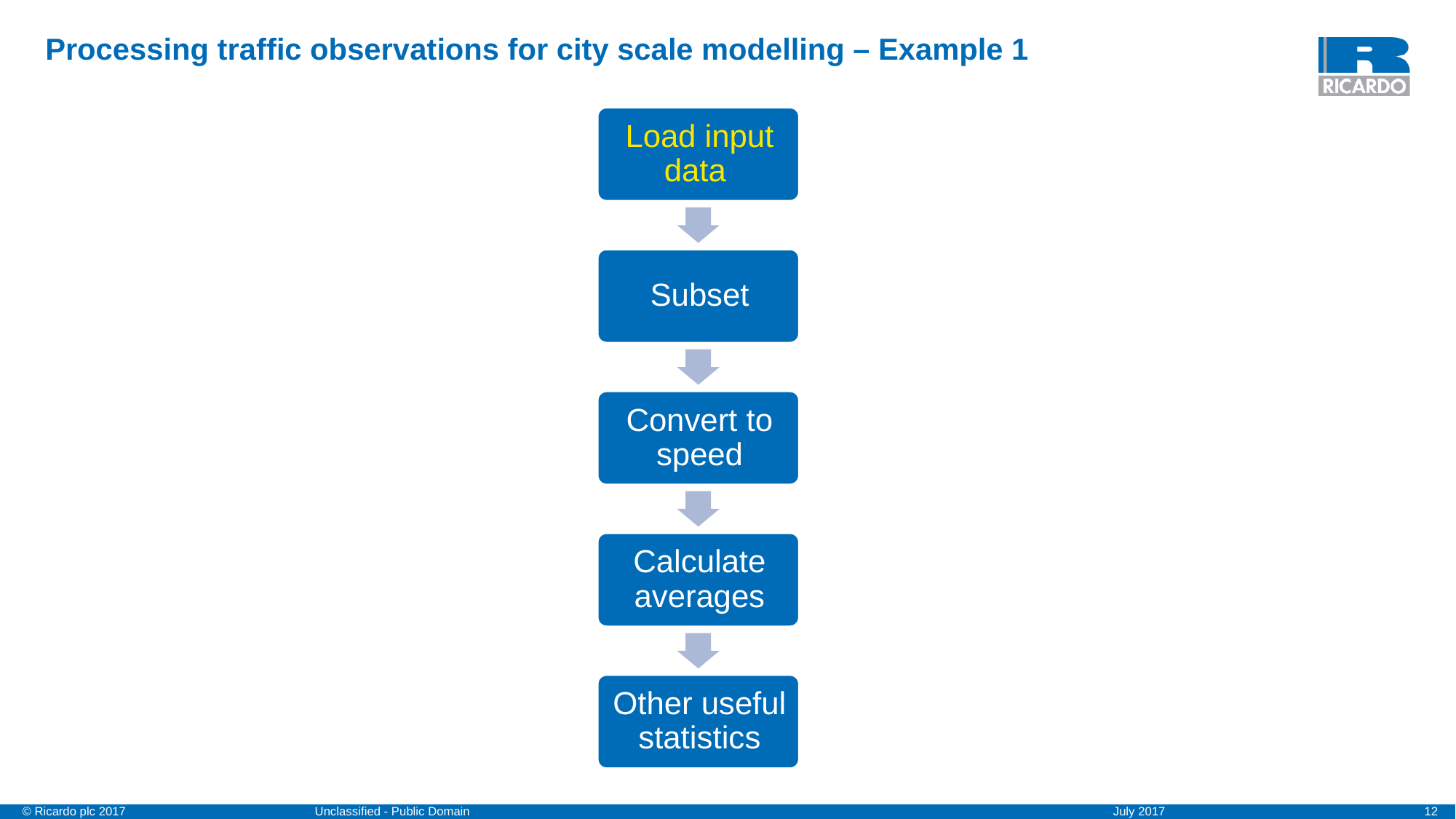

# Processing traffic observations for city scale modelling – Example 1
Load input data

Subset

Convert to speed

Calculate averages

Other useful statistics